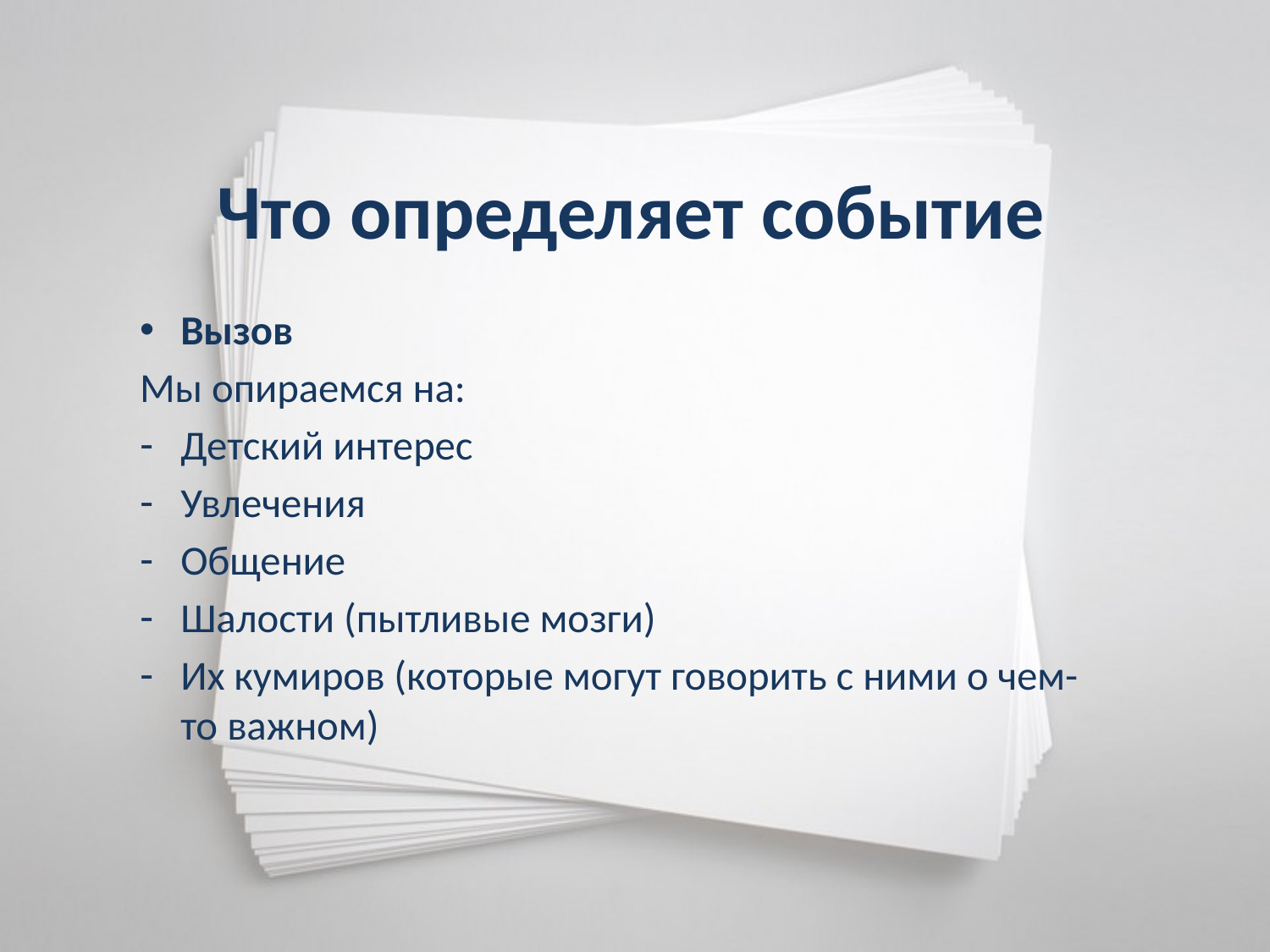

# Что определяет событие
Вызов
Мы опираемся на:
Детский интерес
Увлечения
Общение
Шалости (пытливые мозги)
Их кумиров (которые могут говорить с ними о чем-то важном)